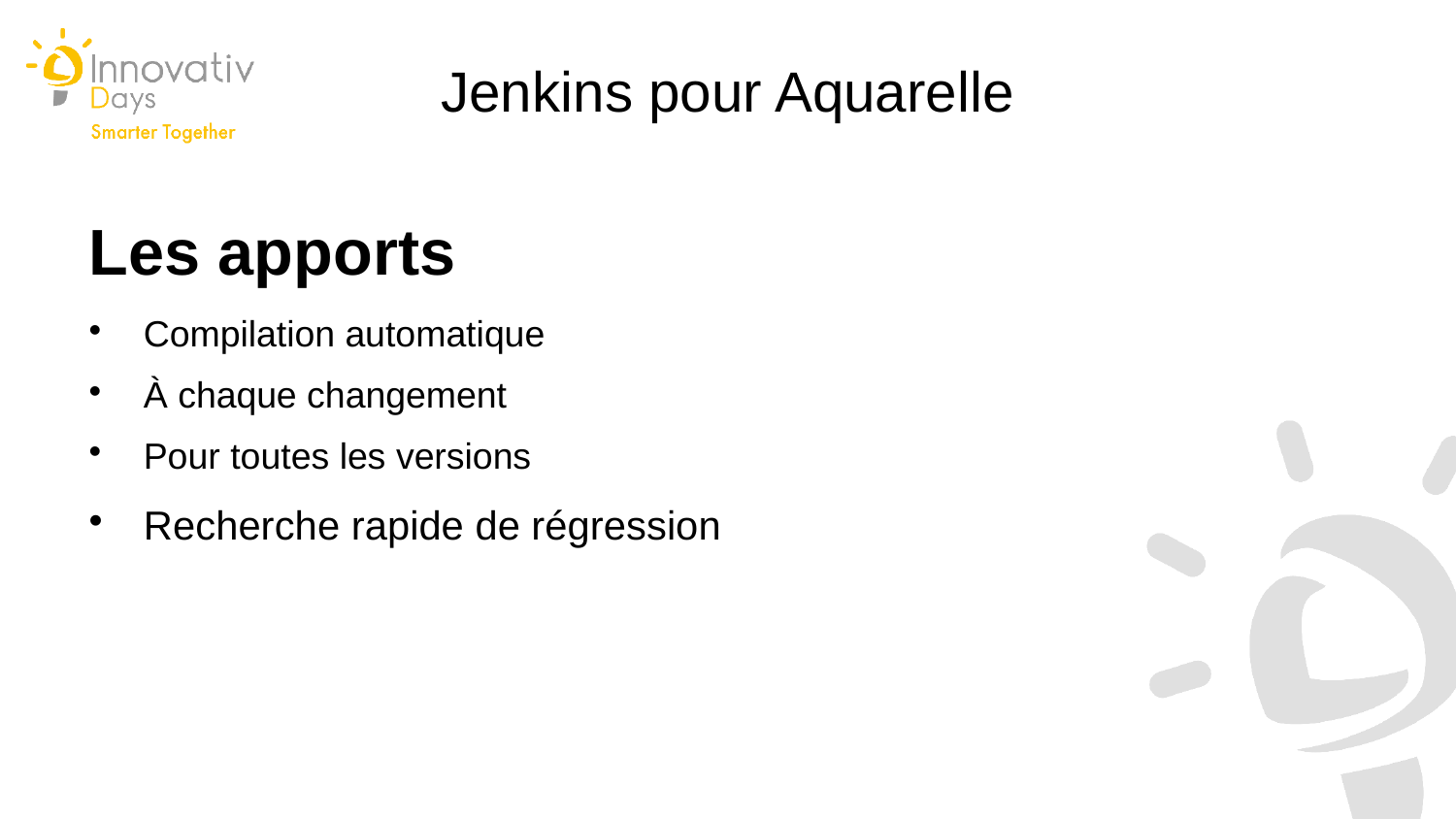

Jenkins pour Aquarelle
Les apports
Compilation automatique
À chaque changement
Pour toutes les versions
Recherche rapide de régression